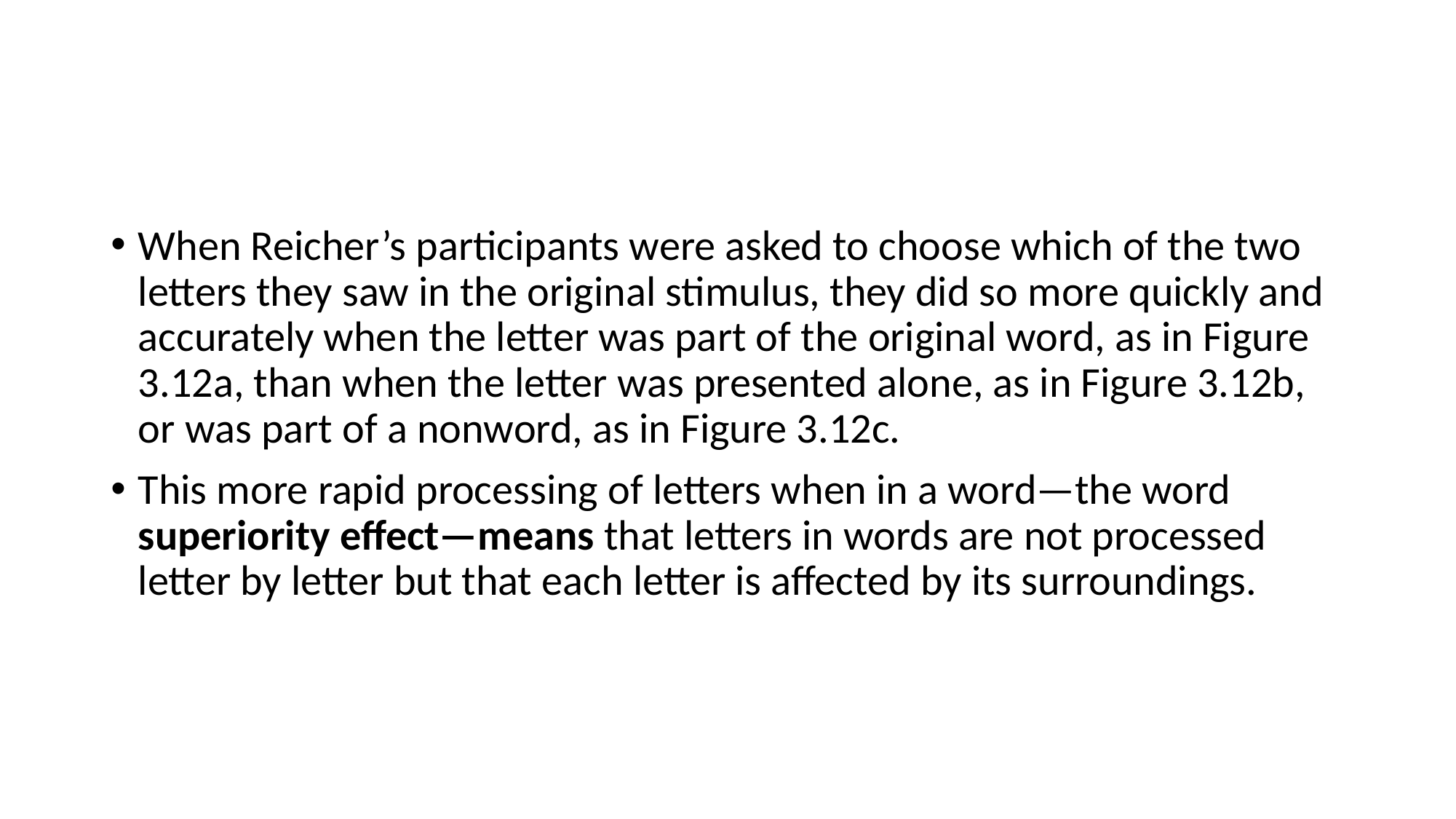

#
When Reicher’s participants were asked to choose which of the two letters they saw in the original stimulus, they did so more quickly and accurately when the letter was part of the original word, as in Figure 3.12a, than when the letter was presented alone, as in Figure 3.12b, or was part of a nonword, as in Figure 3.12c.
This more rapid processing of letters when in a word—the word superiority effect—means that letters in words are not processed letter by letter but that each letter is affected by its surroundings.